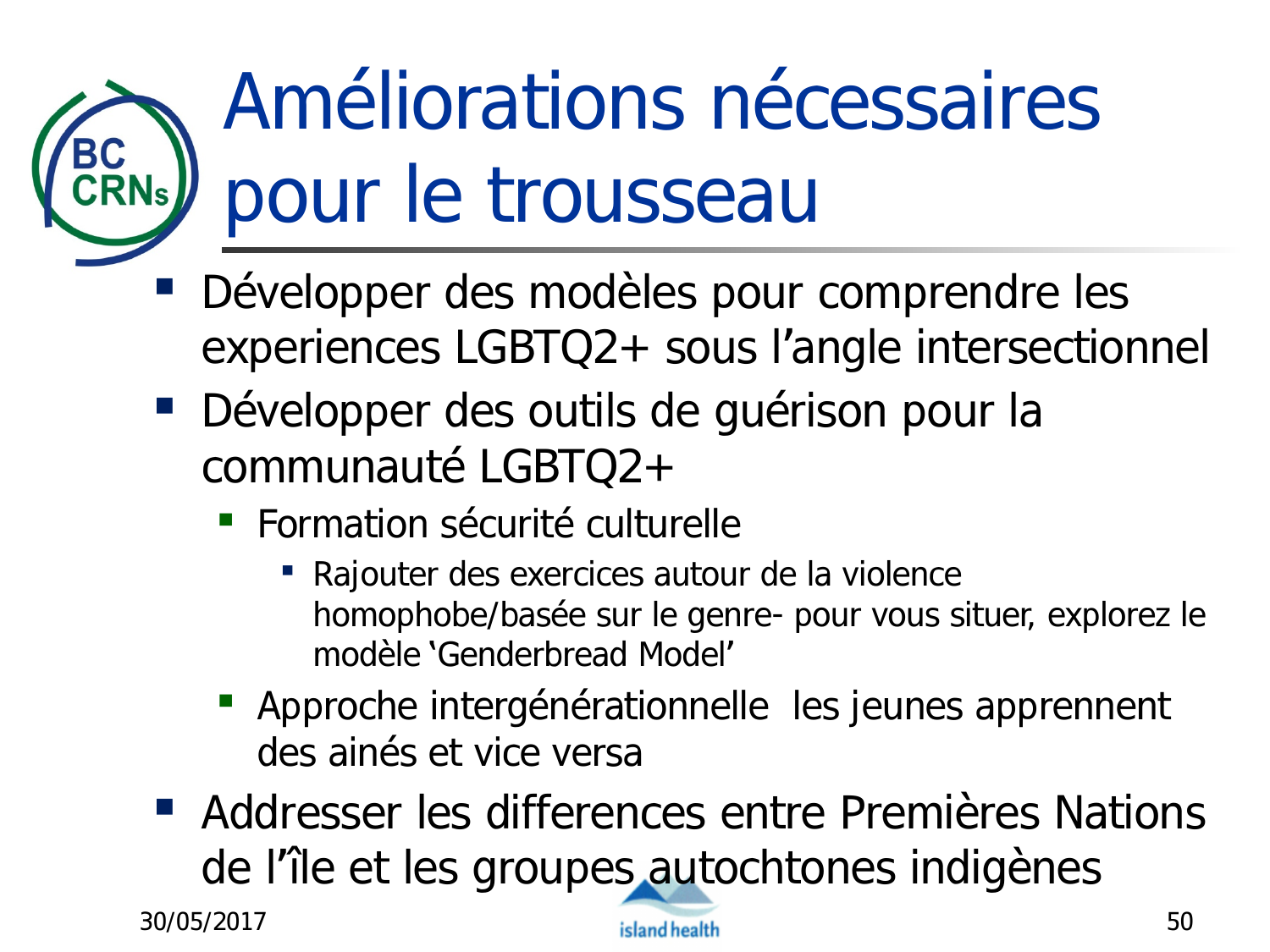

# Améliorations nécessaires pour le trousseau
Développer des modèles pour comprendre les experiences LGBTQ2+ sous l’angle intersectionnel
Développer des outils de guérison pour la communauté LGBTQ2+
Formation sécurité culturelle
Rajouter des exercices autour de la violence homophobe/basée sur le genre- pour vous situer, explorez le modèle ‘Genderbread Model’
Approche intergénérationnelle  les jeunes apprennent des ainés et vice versa
Addresser les differences entre Premières Nations de l’île et les groupes autochtones indigènes

30/05/2017
50